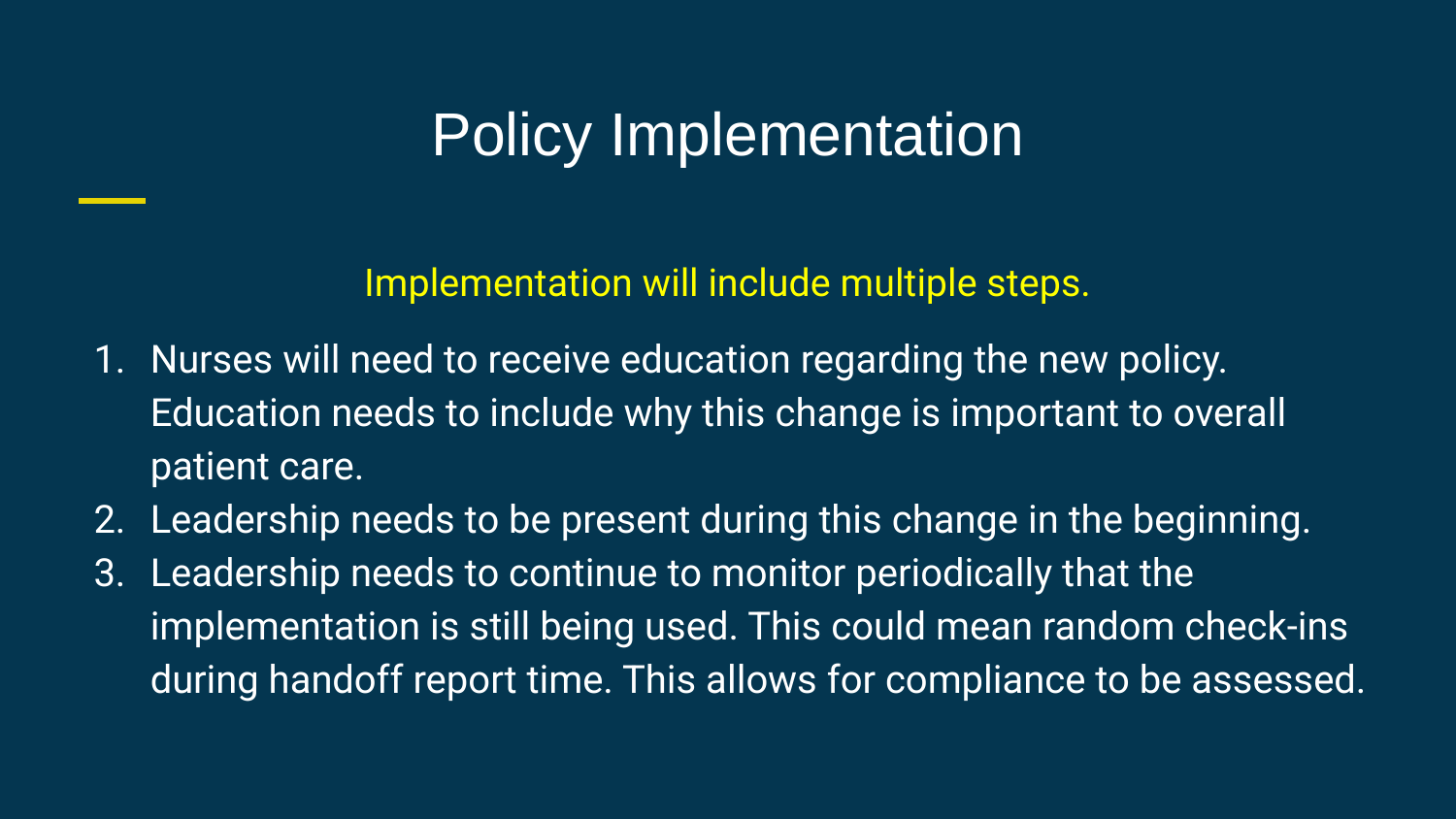

# Policy Implementation
Implementation will include multiple steps.
Nurses will need to receive education regarding the new policy. Education needs to include why this change is important to overall patient care.
Leadership needs to be present during this change in the beginning.
Leadership needs to continue to monitor periodically that the implementation is still being used. This could mean random check-ins during handoff report time. This allows for compliance to be assessed.